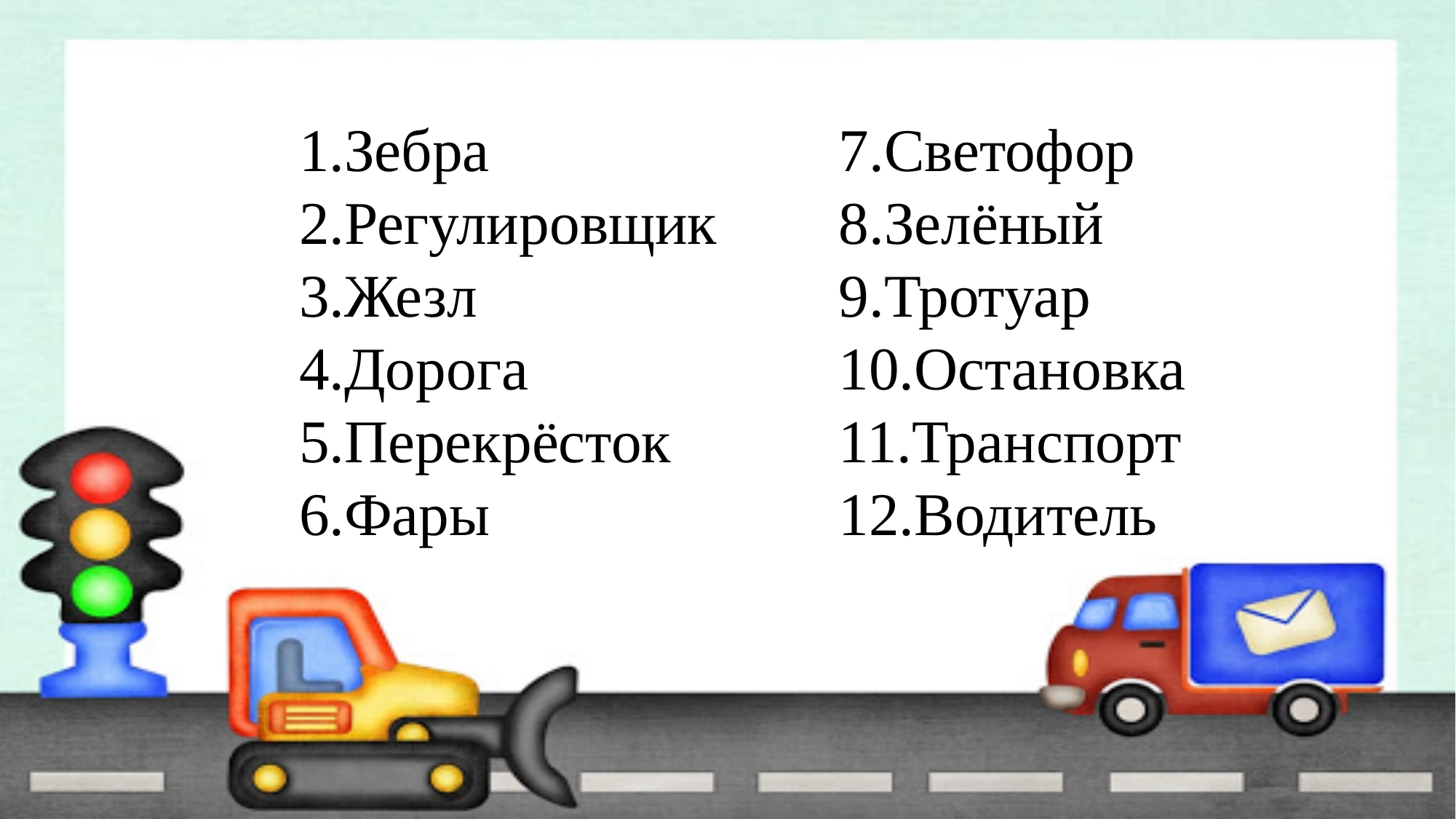

Зебра
Регулировщик
Жезл
Дорога
Перекрёсток
Фары
Светофор
Зелёный
Тротуар
Остановка
Транспорт
Водитель